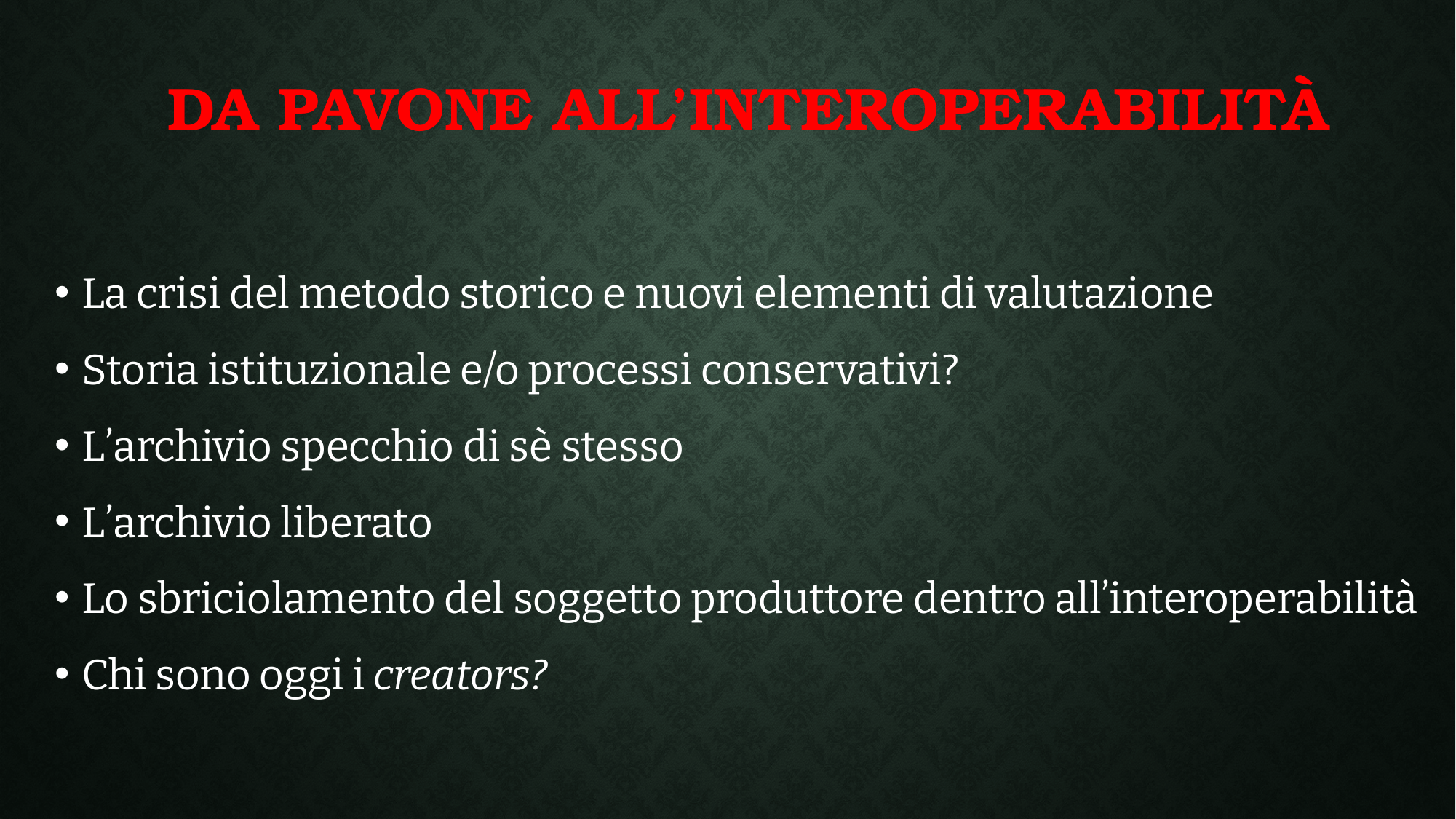

# Da Pavone all’interoperabilità
La crisi del metodo storico e nuovi elementi di valutazione
Storia istituzionale e/o processi conservativi?
L’archivio specchio di sè stesso
L’archivio liberato
Lo sbriciolamento del soggetto produttore dentro all’interoperabilità
Chi sono oggi i creators?